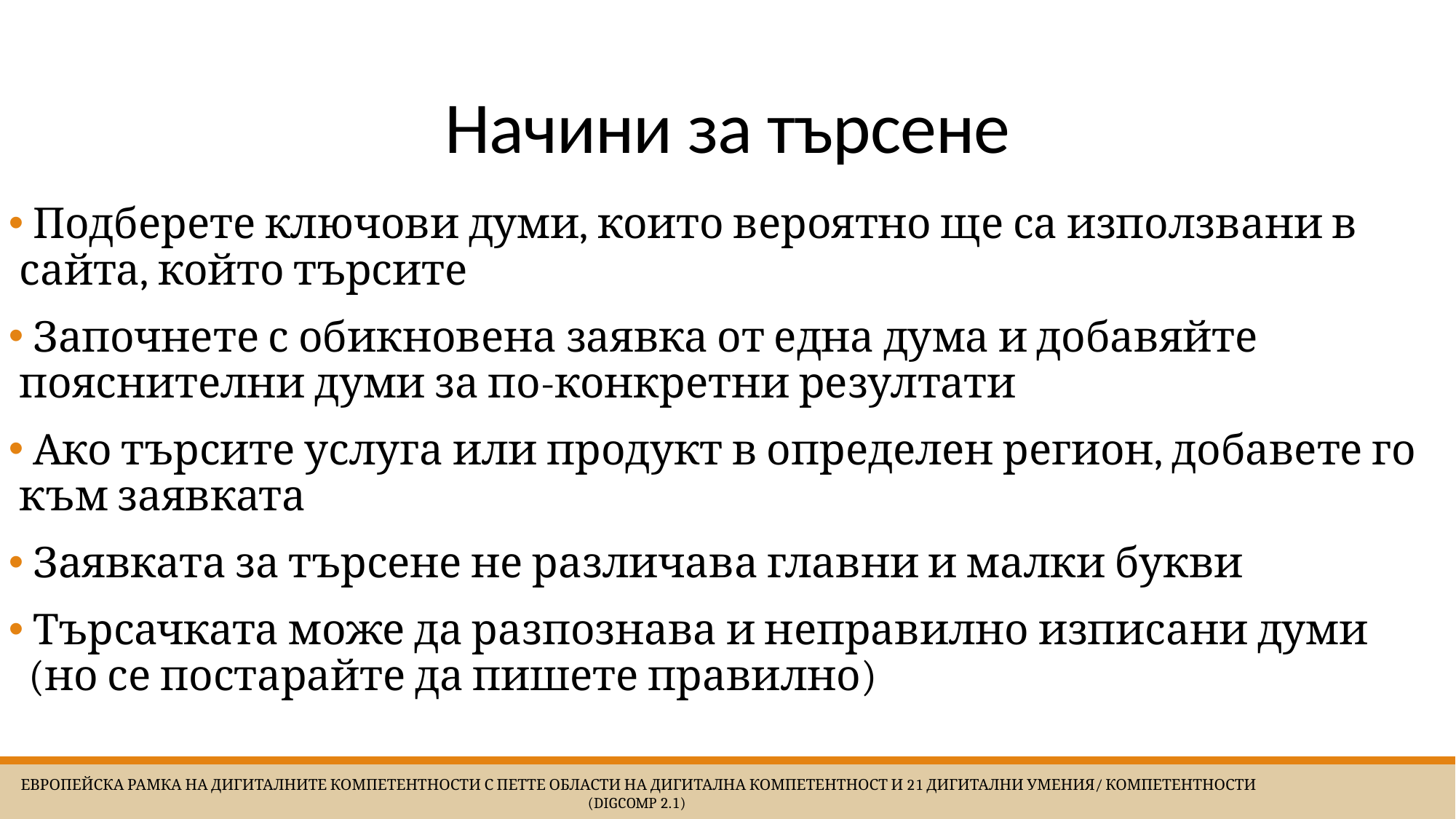

# Начини за търсене
 Подберете ключови думи, които вероятно ще са използвани в сайта, който търсите
 Започнете с обикновена заявка от една дума и добавяйте пояснителни думи за по-конкретни резултати
 Ако търсите услуга или продукт в определен регион, добавете го към заявката
 Заявката за търсене не различава главни и малки букви
 Търсачката може да разпознава и неправилно изписани думи
 (но се постарайте да пишете правилно)

 Европейска Рамка на дигиталните компетентности с петте области на дигитална компетентност и 21 дигитални умения/ компетентности (DigComp 2.1)